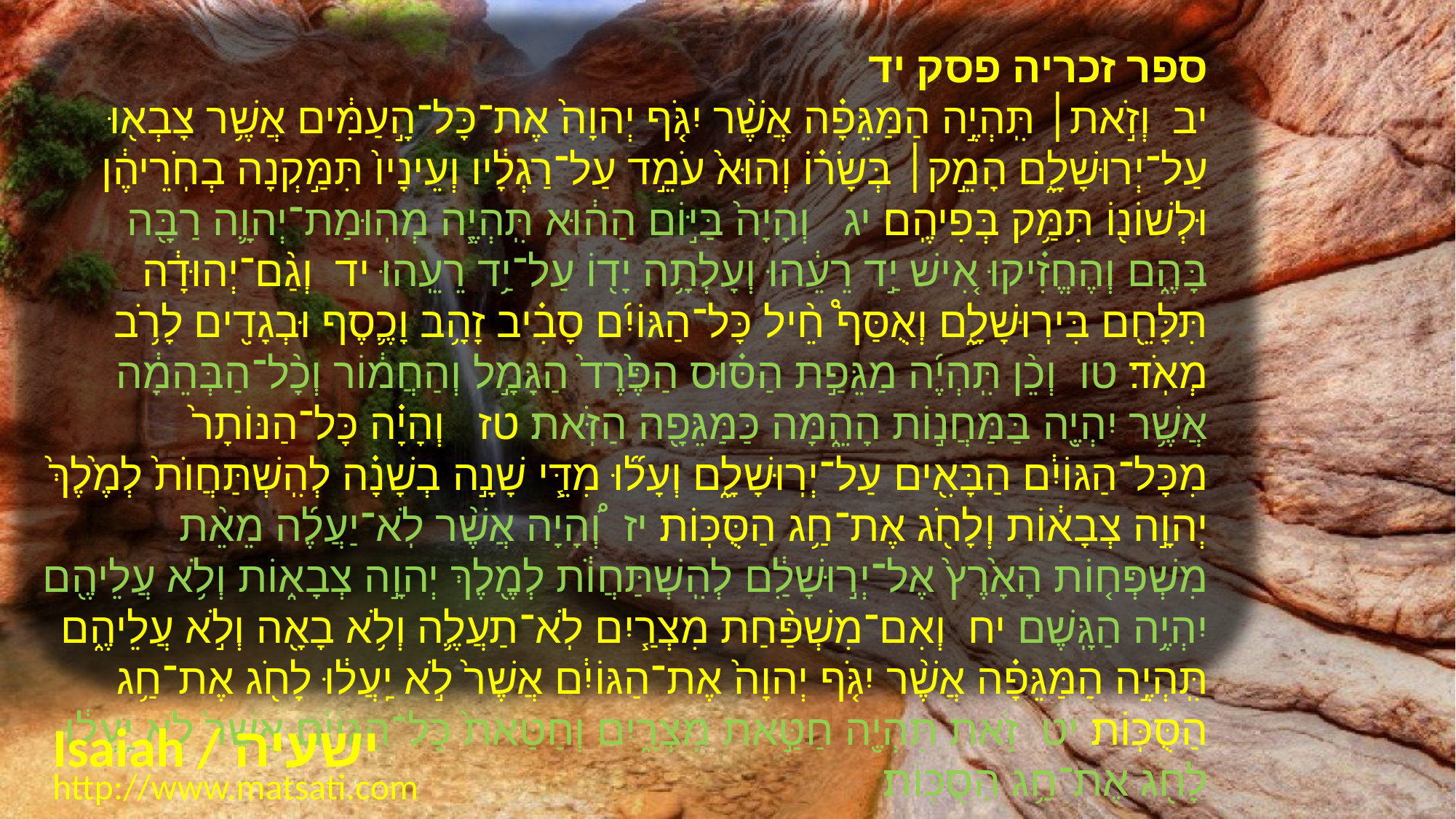

ספר זכריה פסק יד
יב  וְזֹ֣את׀ תִּֽהְיֶ֣ה הַמַּגֵּפָ֗ה אֲשֶׁ֨ר יִגֹּ֤ף יְהוָה֙ אֶת־כָּל־הָ֣עַמִּ֔ים אֲשֶׁ֥ר צָבְא֖וּ עַל־יְרוּשָׁלִָ֑ם הָמֵ֣ק׀ בְּשָׂר֗וֹ וְהוּא֙ עֹמֵ֣ד עַל־רַגְלָ֔יו וְעֵינָיו֙ תִּמַּ֣קְנָה בְחֹֽרֵיהֶ֔ן וּלְשׁוֹנ֖וֹ תִּמַּ֥ק בְּפִיהֶֽם׃ יג   וְהָיָה֙ בַּיּ֣וֹם הַה֔וּא תִּֽהְיֶ֧ה מְהֽוּמַת־יְהוָ֛ה רַבָּ֖ה בָּהֶ֑ם וְהֶחֱזִ֗יקוּ אִ֚ישׁ יַ֣ד רֵעֵ֔הוּ וְעָלְתָ֥ה יָד֖וֹ עַל־יַ֥ד רֵעֵֽהוּ׃ יד  וְגַ֨ם־יְהוּדָ֔ה תִּלָּחֵ֖ם בִּירֽוּשָׁלִָ֑ם וְאֻסַּף֩ חֵ֨יל כָּל־הַגּוֹיִ֜ם סָבִ֗יב זָהָ֥ב וָכֶ֛סֶף וּבְגָדִ֖ים לָרֹ֥ב מְאֹֽד׃ טו  וְכֵ֨ן תִּֽהְיֶ֜ה מַגֵּפַ֣ת הַסּ֗וּס הַפֶּ֙רֶד֙ הַגָּמָ֣ל וְהַחֲמ֔וֹר וְכָ֨ל־הַבְּהֵמָ֔ה אֲשֶׁ֥ר יִהְיֶ֖ה בַּמַּחֲנ֣וֹת הָהֵ֑מָּה כַּמַּגֵּפָ֖ה הַזֹּֽאת׃ טז   וְהָיָ֗ה כָּל־הַנּוֹתָר֙ מִכָּל־הַגּוֹיִ֔ם הַבָּאִ֖ים עַל־יְרֽוּשָׁלִָ֑ם וְעָל֞וּ מִדֵּ֧י שָׁנָ֣ה בְשָׁנָ֗ה לְהִֽשְׁתַּחֲוֺת֙ לְמֶ֙לֶךְ֙ יְהוָ֣ה צְבָא֔וֹת וְלָחֹ֖ג אֶת־חַ֥ג הַסֻּכּֽוֹת׃ יז  וְ֠הָיָה אֲשֶׁ֨ר לֹֽא־יַעֲלֶ֜ה מֵאֵ֨ת מִשְׁפְּח֤וֹת הָאָ֙רֶץ֙ אֶל־יְר֣וּשָׁלִַ֔ם לְהִֽשְׁתַּחֲוֺ֔ת לְמֶ֖לֶךְ יְהוָ֣ה צְבָא֑וֹת וְלֹ֥א עֲלֵיהֶ֖ם יִהְיֶ֥ה הַגָּֽשֶׁם׃ יח  וְאִם־מִשְׁפַּ֨חַת מִצְרַ֧יִם לֹֽא־תַעֲלֶ֛ה וְלֹ֥א בָאָ֖ה וְלֹ֣א עֲלֵיהֶ֑ם תִּֽהְיֶ֣ה הַמַּגֵּפָ֗ה אֲשֶׁ֨ר יִגֹּ֤ף יְהוָה֙ אֶת־הַגּוֹיִ֔ם אֲשֶׁר֙ לֹ֣א יַֽעֲל֔וּ לָחֹ֖ג אֶת־חַ֥ג הַסֻּכּֽוֹת׃ יט  זֹ֥את תִּהְיֶ֖ה חַטַּ֣את מִצְרָ֑יִם וְחַטַּאת֙ כָּל־הַגּוֹיִ֔ם אֲשֶׁר֙ לֹ֣א יַֽעֲל֔וּ לָחֹ֖ג אֶת־חַ֥ג הַסֻּכּֽוֹת׃
Isaiah / ישעיה
http://www.matsati.com